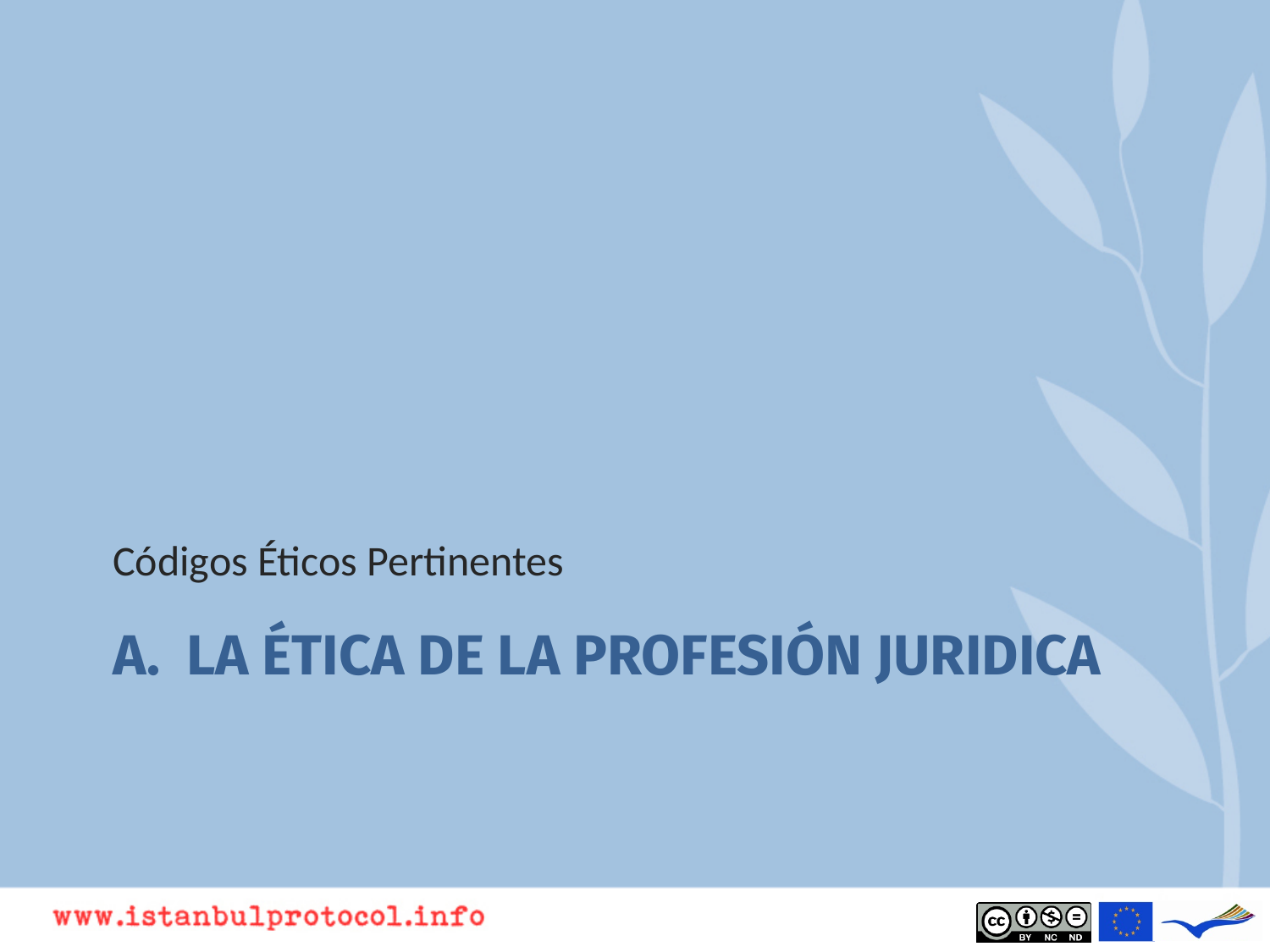

Códigos Éticos Pertinentes
# A.  La Ética de la profesión juridica